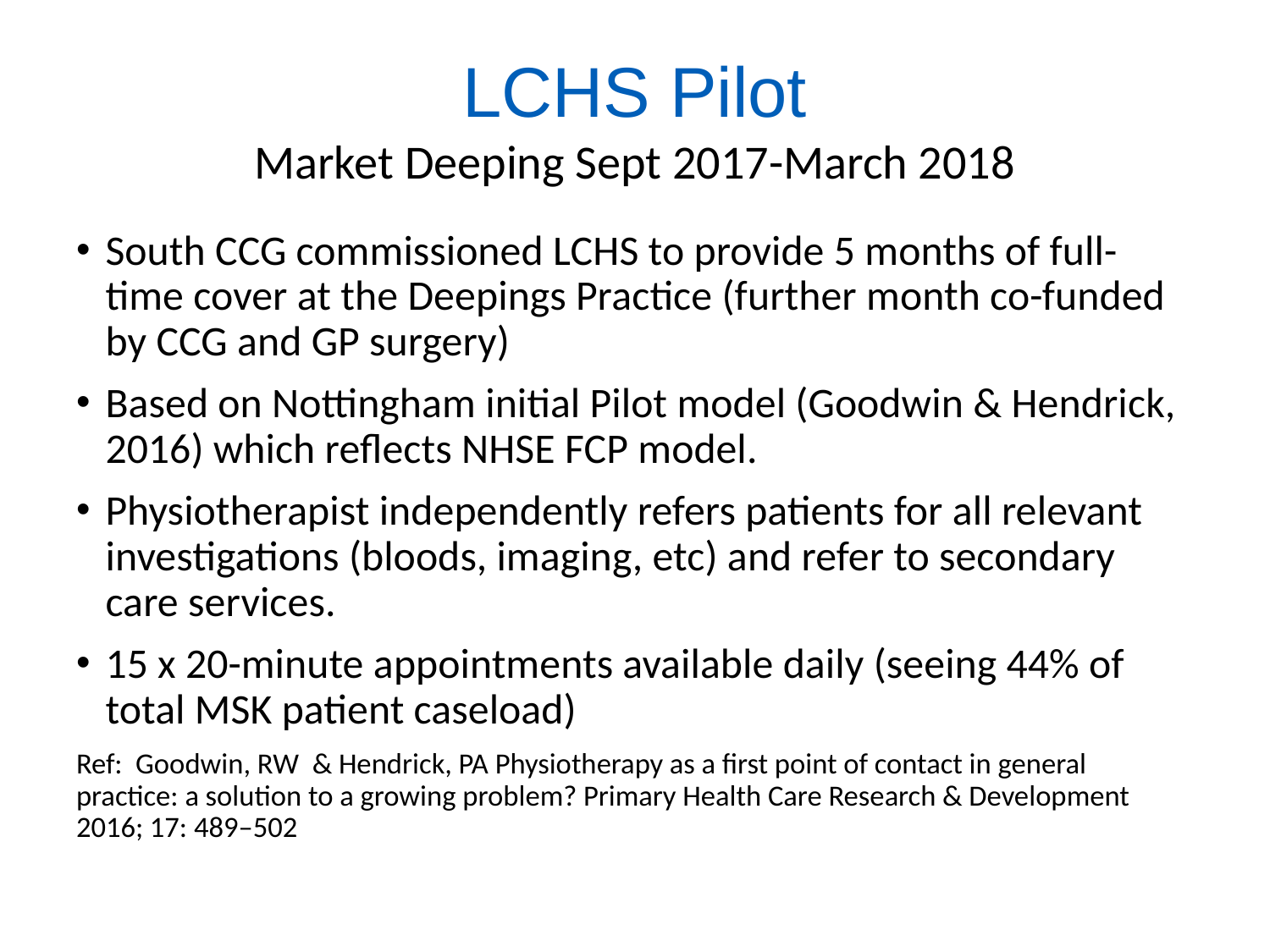

# LCHS Pilot Market Deeping Sept 2017-March 2018
South CCG commissioned LCHS to provide 5 months of full-time cover at the Deepings Practice (further month co-funded by CCG and GP surgery)
Based on Nottingham initial Pilot model (Goodwin & Hendrick, 2016) which reflects NHSE FCP model.
Physiotherapist independently refers patients for all relevant investigations (bloods, imaging, etc) and refer to secondary care services.
15 x 20-minute appointments available daily (seeing 44% of total MSK patient caseload)
Ref:  Goodwin, RW  & Hendrick, PA Physiotherapy as a first point of contact in general practice: a solution to a growing problem? Primary Health Care Research & Development 2016; 17: 489–502